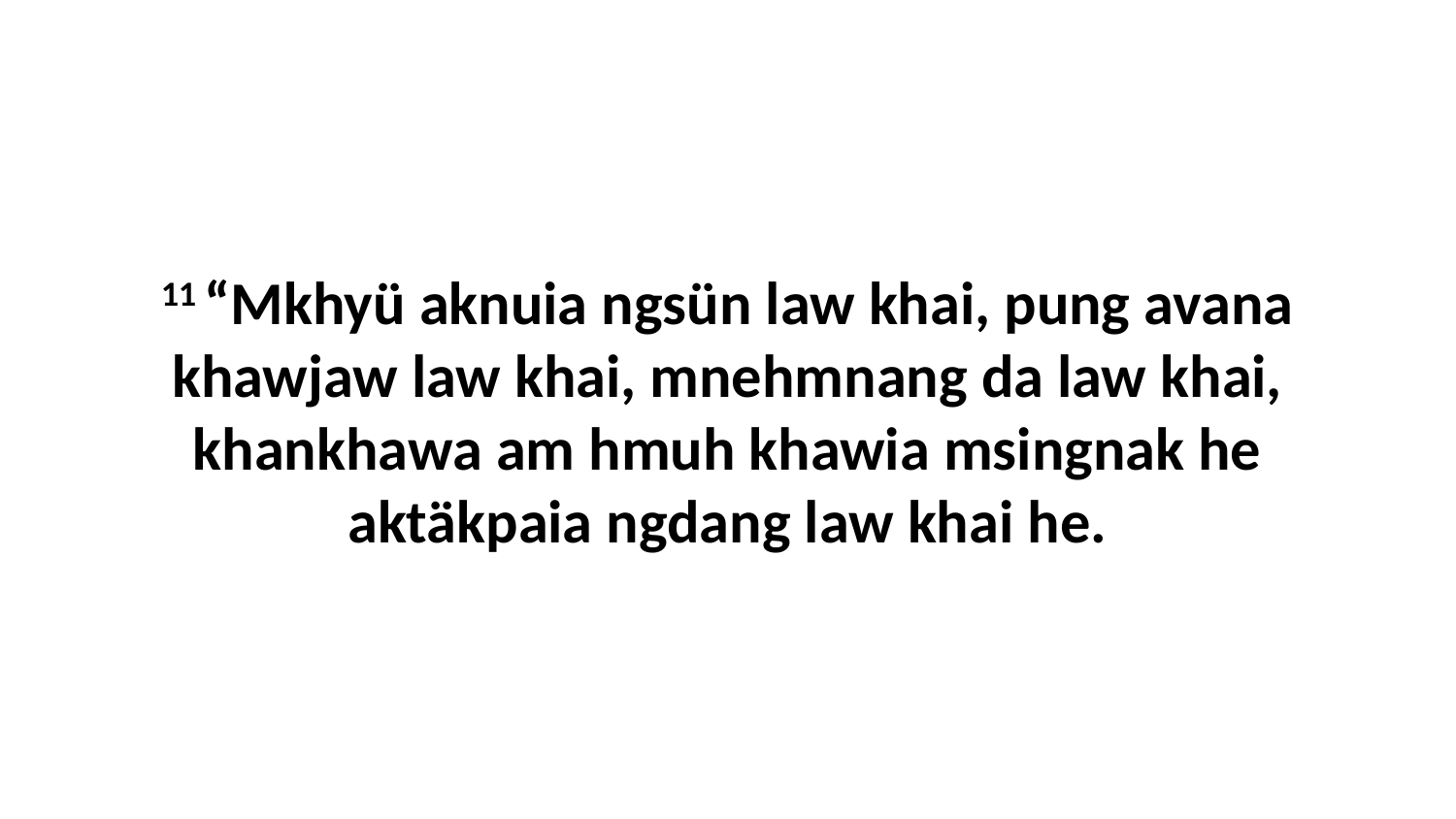

11 “Mkhyü aknuia ngsün law khai, pung avana khawjaw law khai, mnehmnang da law khai, khankhawa am hmuh khawia msingnak he aktäkpaia ngdang law khai he.